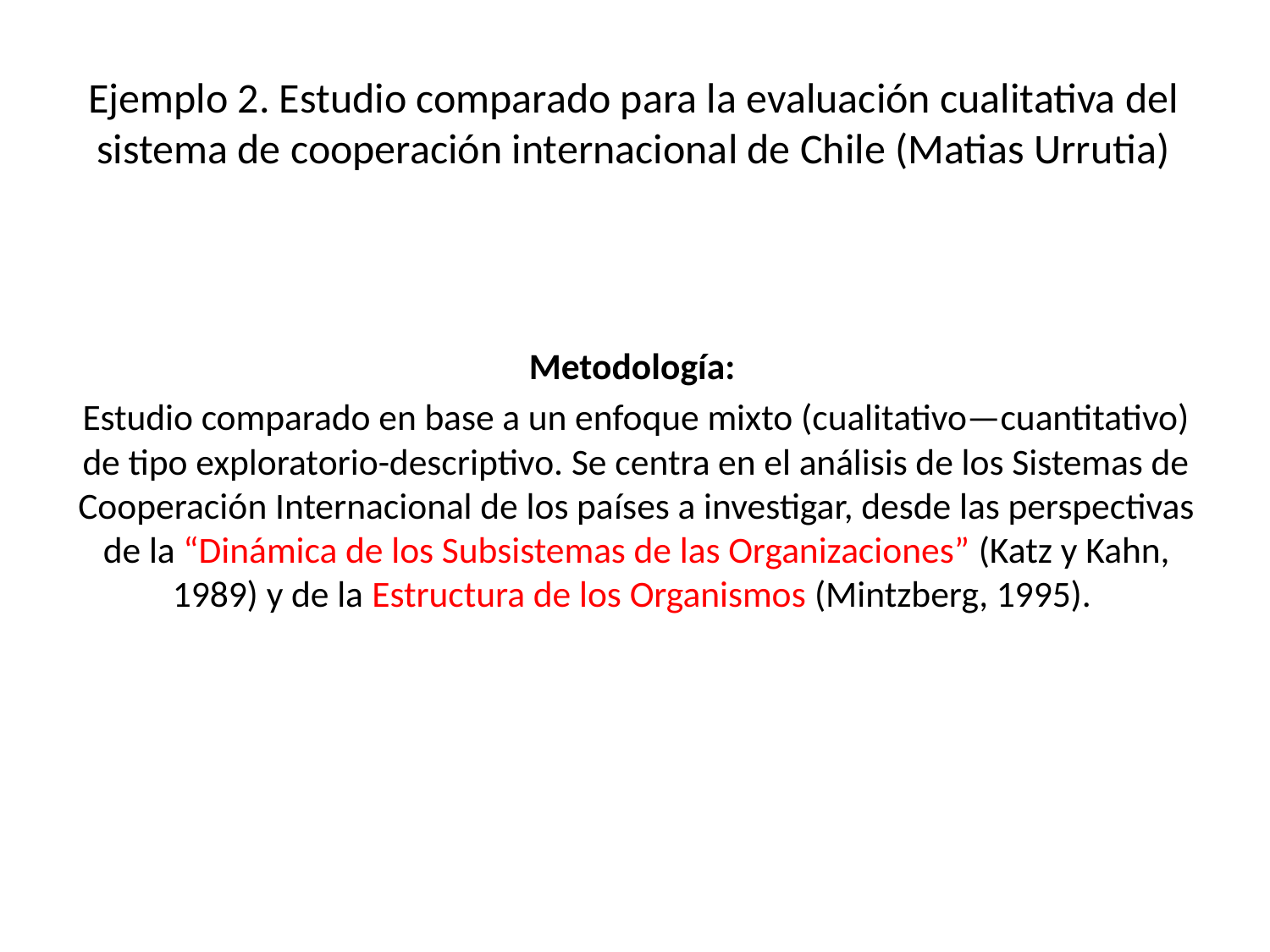

# Ejemplo 2. Estudio comparado para la evaluación cualitativa del sistema de cooperación internacional de Chile (Matias Urrutia)
Metodología:
Estudio comparado en base a un enfoque mixto (cualitativo—cuantitativo) de tipo exploratorio-descriptivo. Se centra en el análisis de los Sistemas de Cooperación Internacional de los países a investigar, desde las perspectivas de la “Dinámica de los Subsistemas de las Organizaciones” (Katz y Kahn, 1989) y de la Estructura de los Organismos (Mintzberg, 1995).